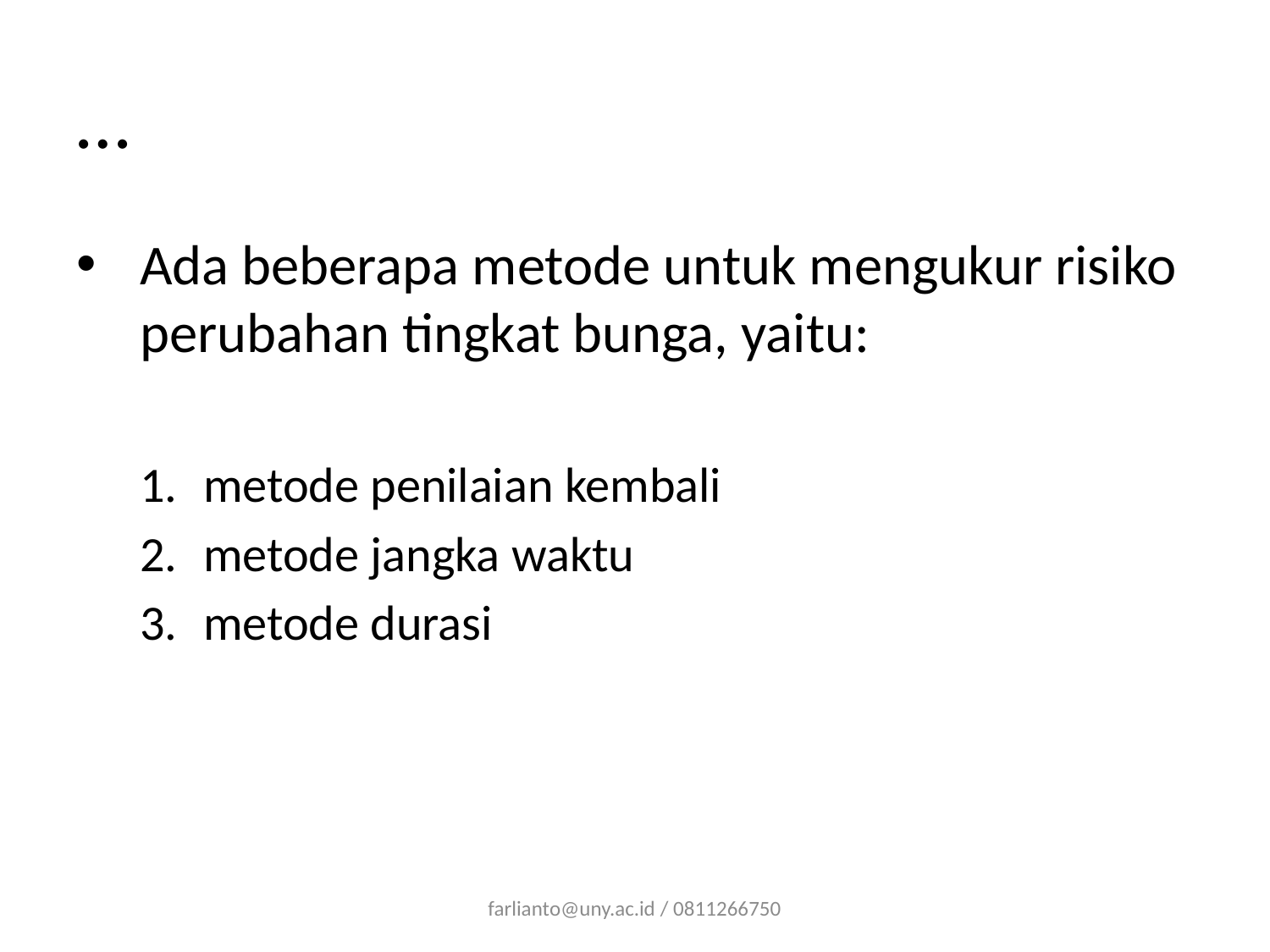

# …
Ada beberapa metode untuk mengukur risiko perubahan tingkat bunga, yaitu:

metode penilaian kembali
metode jangka waktu
metode durasi

farlianto@uny.ac.id / 0811266750